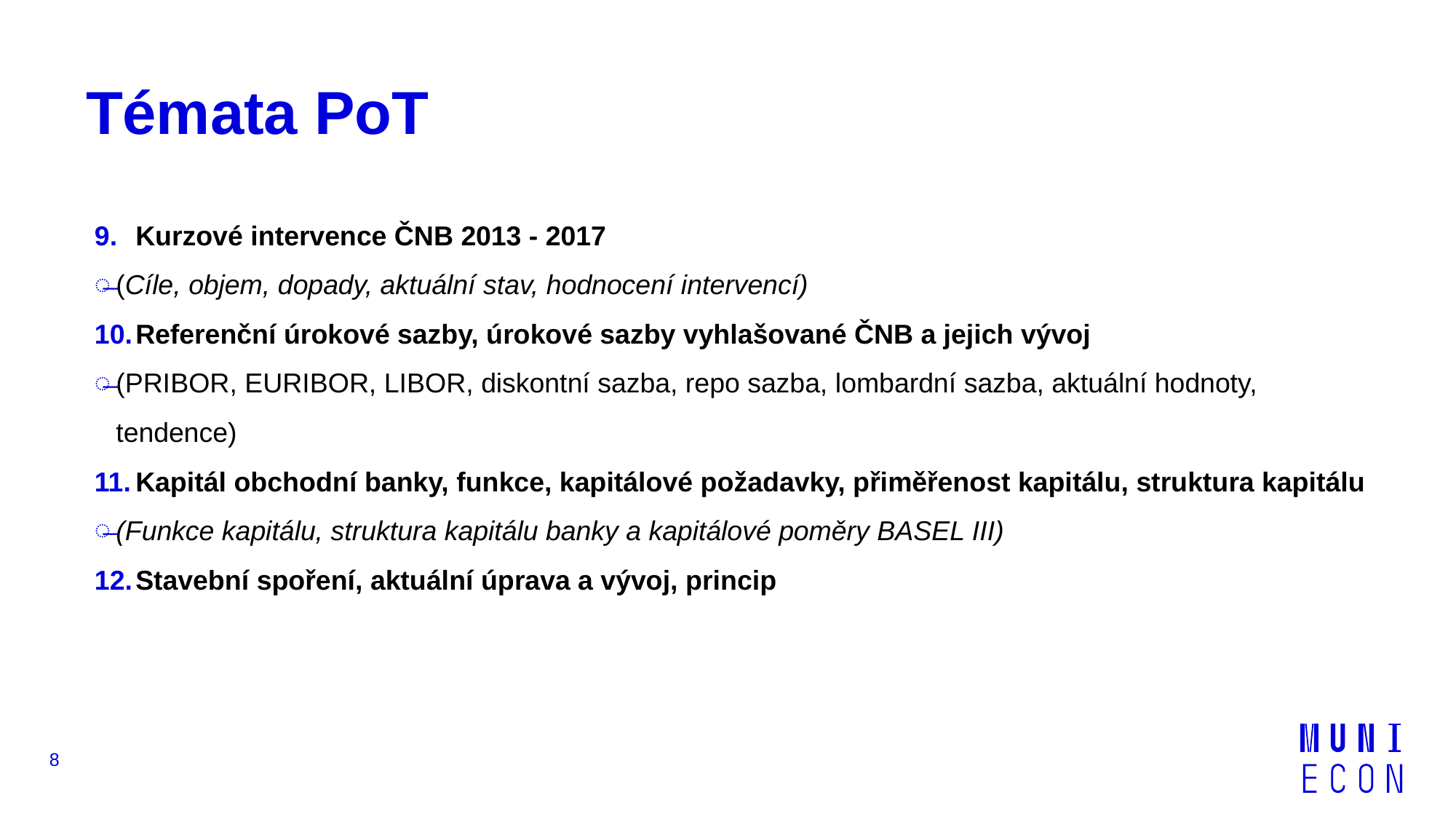

# Témata PoT
Kurzové intervence ČNB 2013 - 2017
(Cíle, objem, dopady, aktuální stav, hodnocení intervencí)
Referenční úrokové sazby, úrokové sazby vyhlašované ČNB a jejich vývoj
(PRIBOR, EURIBOR, LIBOR, diskontní sazba, repo sazba, lombardní sazba, aktuální hodnoty, tendence)
Kapitál obchodní banky, funkce, kapitálové požadavky, přiměřenost kapitálu, struktura kapitálu
(Funkce kapitálu, struktura kapitálu banky a kapitálové poměry BASEL III)
Stavební spoření, aktuální úprava a vývoj, princip

8